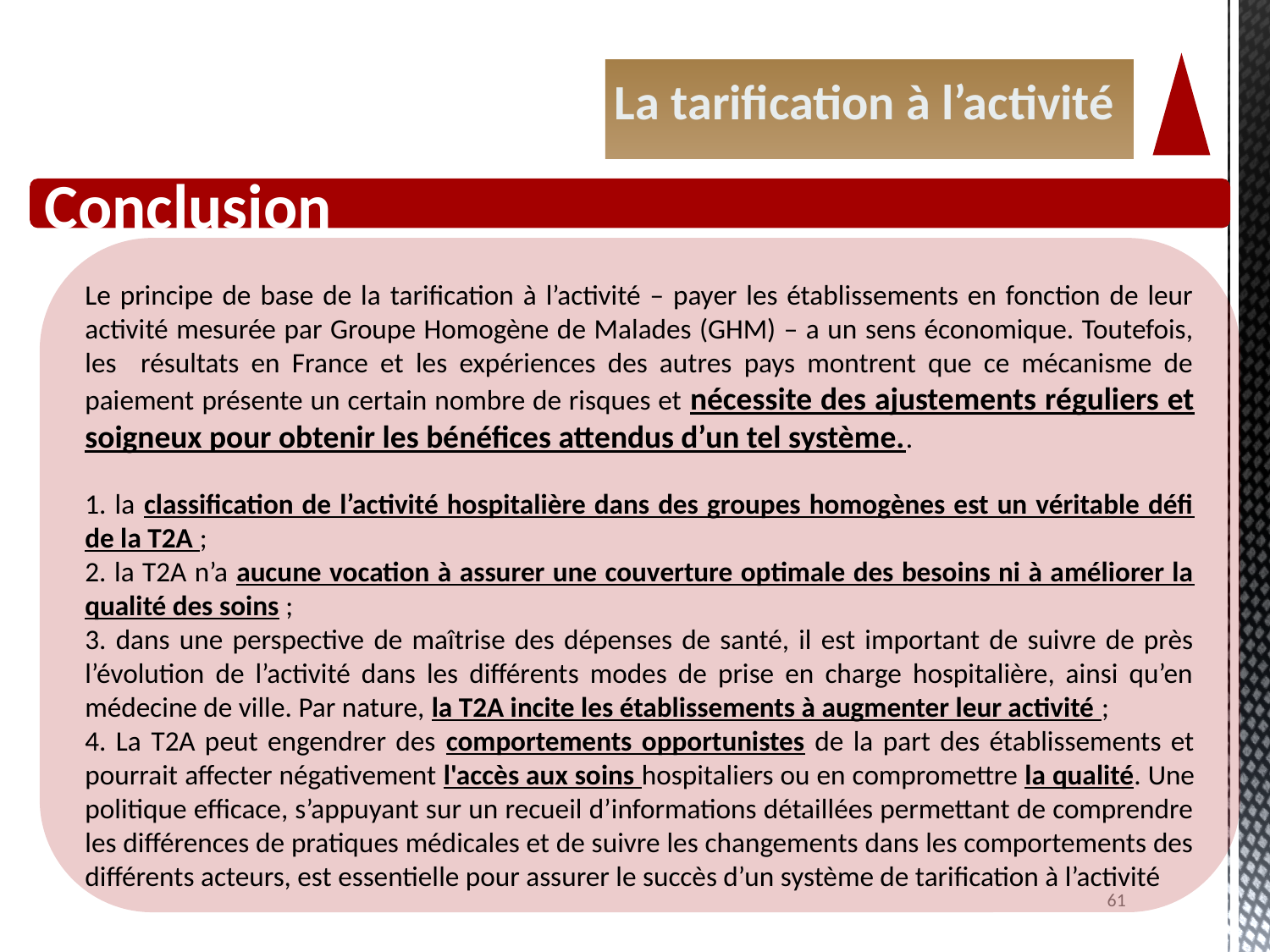

La tarification à l’activité
Conclusion
Le principe de base de la tarification à l’activité – payer les établissements en fonction de leur activité mesurée par Groupe Homogène de Malades (GHM) – a un sens économique. Toutefois, les  résultats en France et les expériences des autres pays montrent que ce mécanisme de paiement présente un certain nombre de risques et nécessite des ajustements réguliers et soigneux pour obtenir les bénéfices attendus d’un tel système..

1. la classification de l’activité hospitalière dans des groupes homogènes est un véritable défi de la T2A ;
2. la T2A n’a aucune vocation à assurer une couverture optimale des besoins ni à améliorer la qualité des soins ;
3. dans une perspective de maîtrise des dépenses de santé, il est important de suivre de près l’évolution de l’activité dans les différents modes de prise en charge hospitalière, ainsi qu’en médecine de ville. Par nature, la T2A incite les établissements à augmenter leur activité ;
4. La T2A peut engendrer des comportements opportunistes de la part des établissements et pourrait affecter négativement l'accès aux soins hospitaliers ou en compromettre la qualité. Une politique efficace, s’appuyant sur un recueil d’informations détaillées permettant de comprendre les différences de pratiques médicales et de suivre les changements dans les comportements des différents acteurs, est essentielle pour assurer le succès d’un système de tarification à l’activité

61